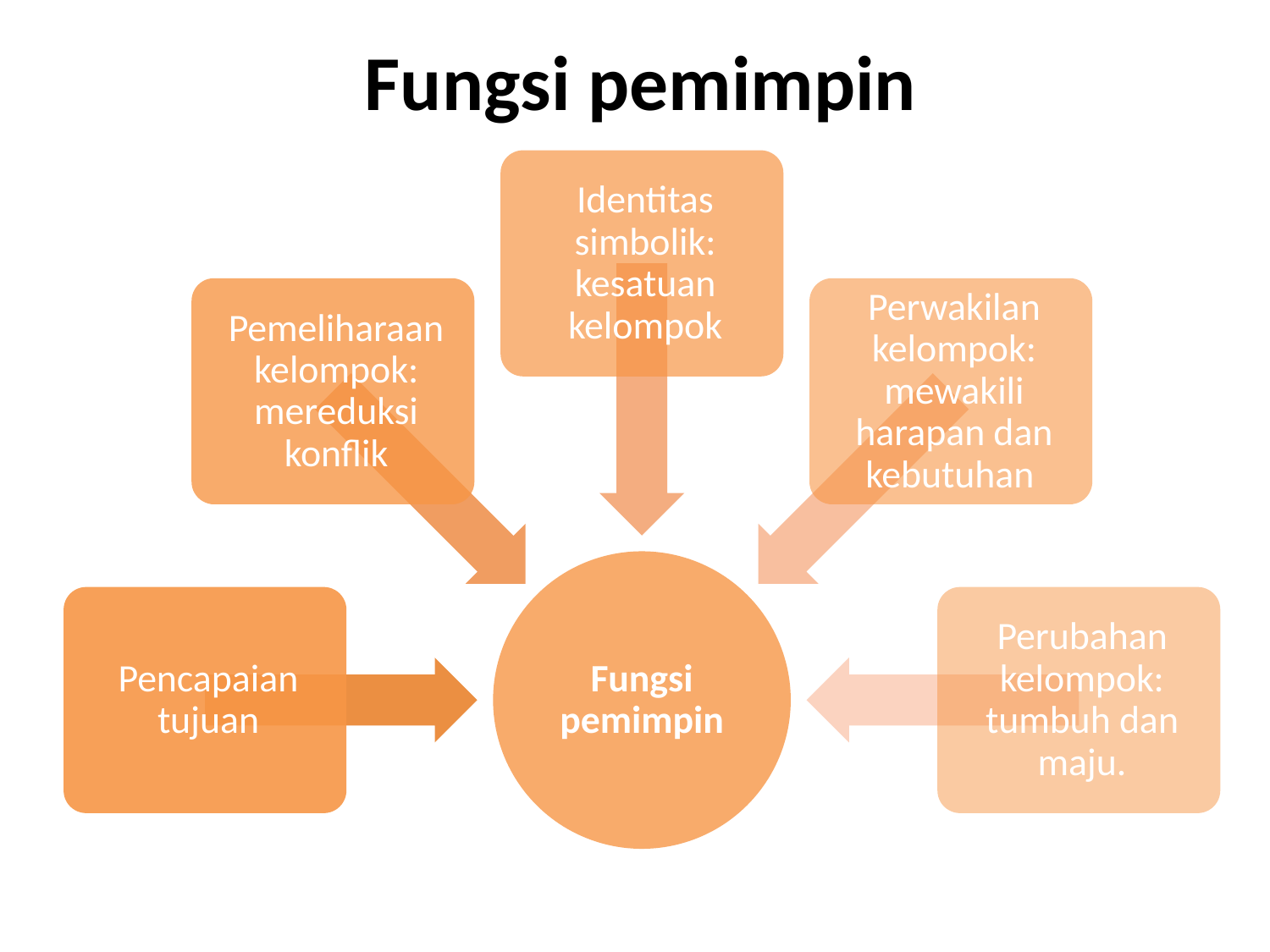

# Fungsi pemimpin
Fungsi pemimpin
Pencapaian tujuan
Pemeliharaan kelompok: mereduksi konflik
Identitas simbolik: kesatuan kelompok
Perwakilan kelompok: mewakili harapan dan kebutuhan
Perubahan kelompok: tumbuh dan maju.